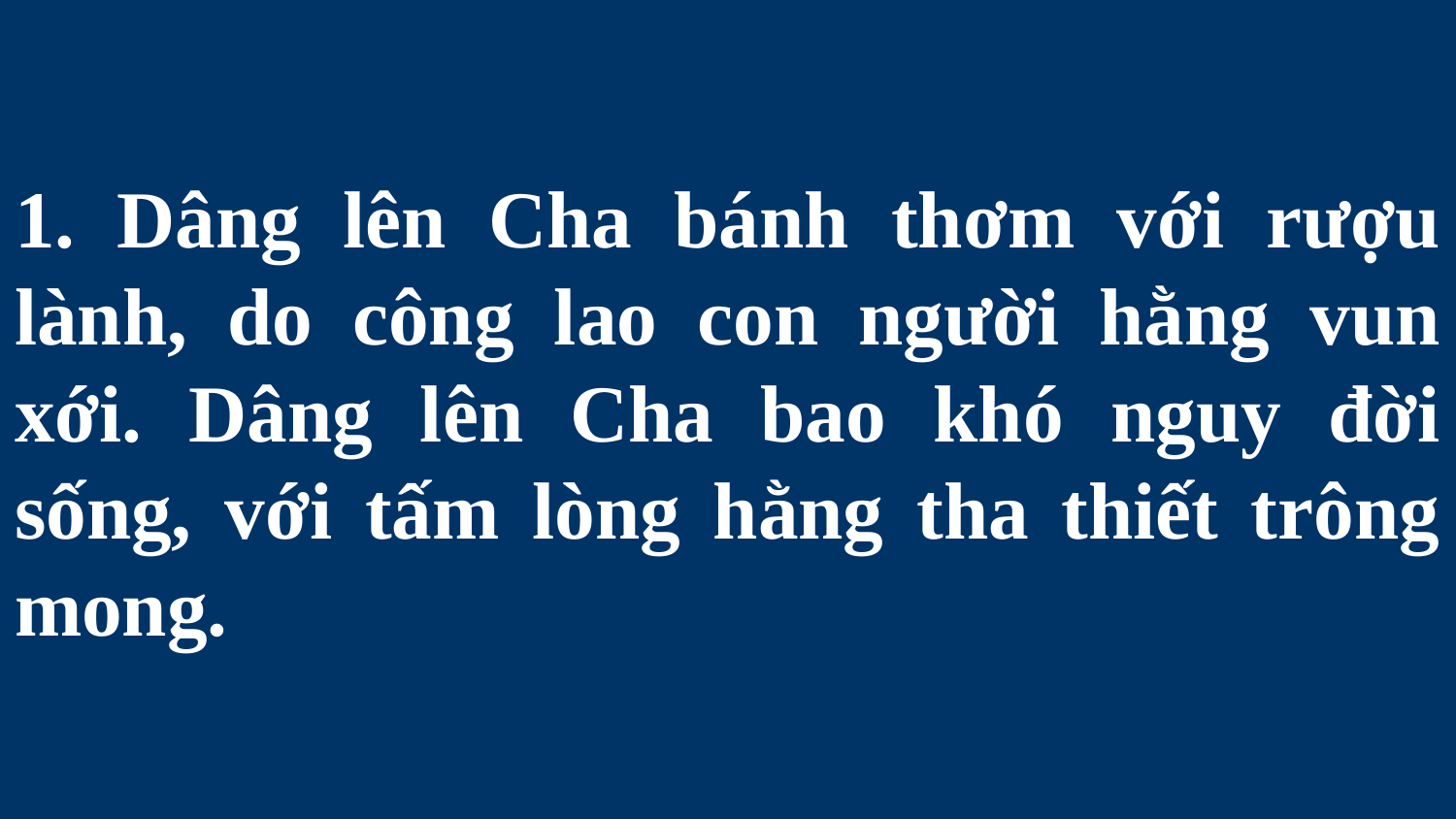

# 1. Dâng lên Cha bánh thơm với rượu lành, do công lao con người hằng vun xới. Dâng lên Cha bao khó nguy đời sống, với tấm lòng hằng tha thiết trông mong.